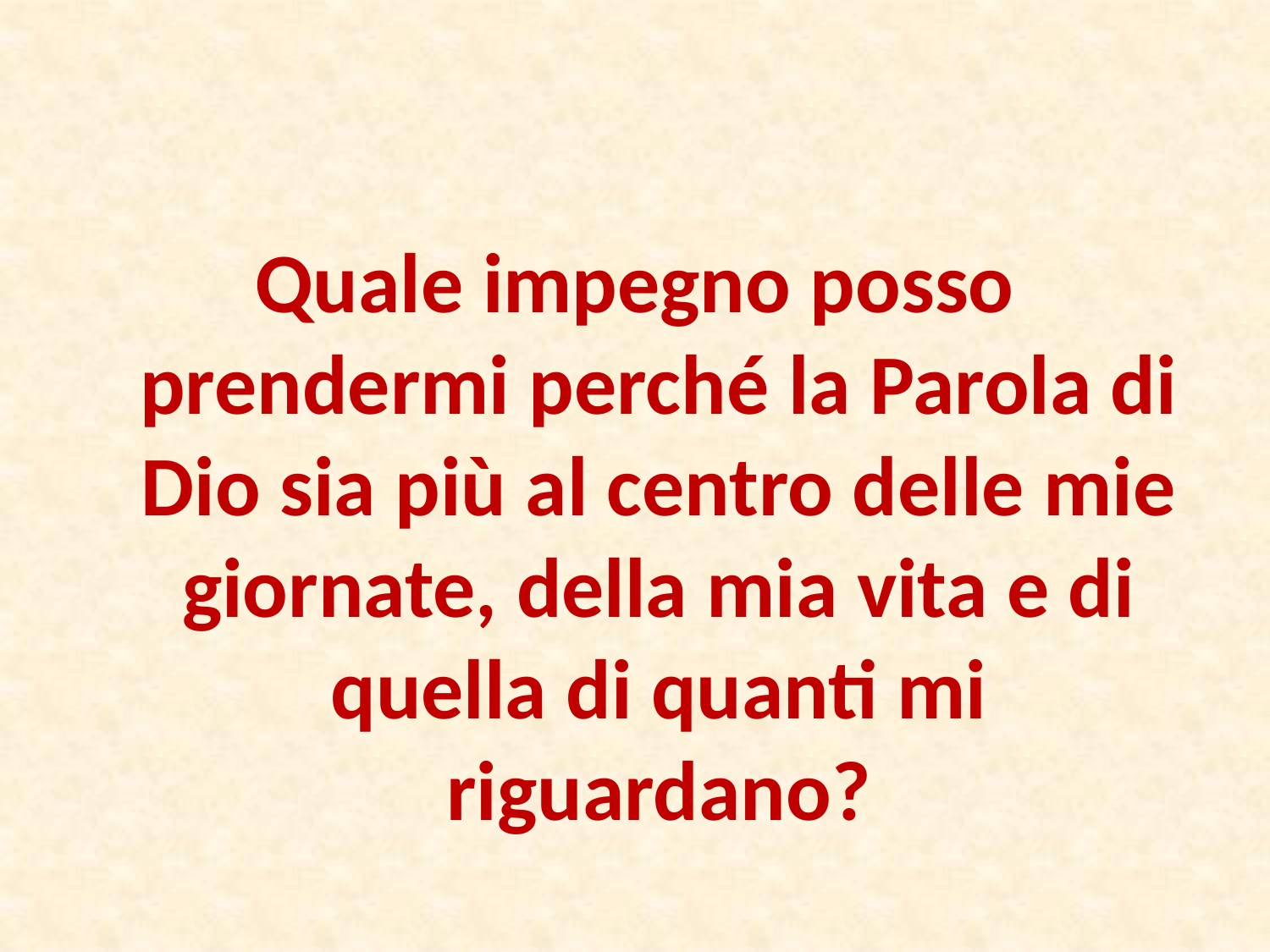

#
Quale impegno posso prendermi perché la Parola di Dio sia più al centro delle mie giornate, della mia vita e di quella di quanti mi riguardano?